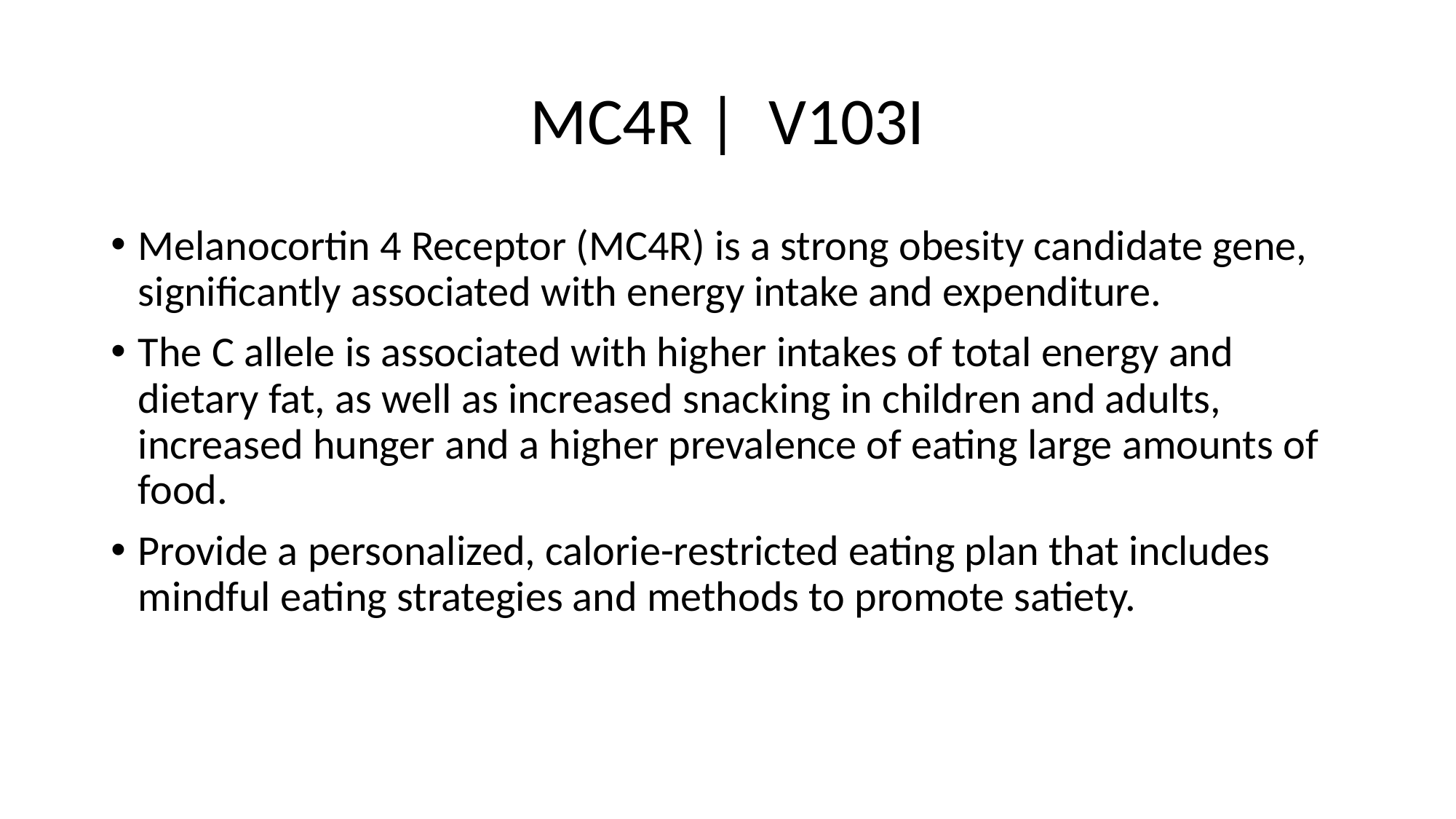

# MC4R |  V103I
Melanocortin 4 Receptor (MC4R) is a strong obesity candidate gene, significantly associated with energy intake and expenditure.
The C allele is associated with higher intakes of total energy and dietary fat, as well as increased snacking in children and adults, increased hunger and a higher prevalence of eating large amounts of food.
Provide a personalized, calorie-restricted eating plan that includes mindful eating strategies and methods to promote satiety.